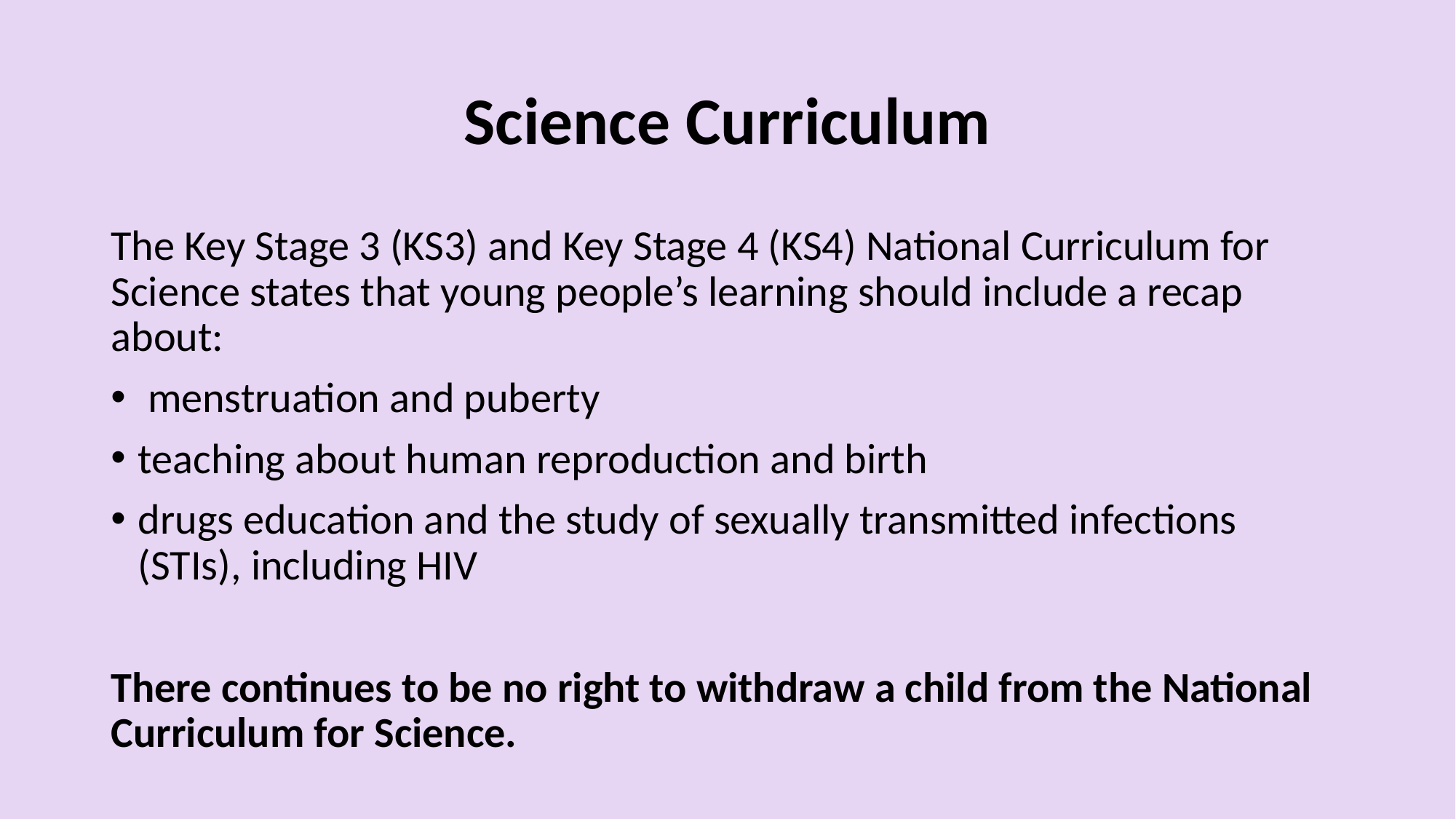

# Science Curriculum
The Key Stage 3 (KS3) and Key Stage 4 (KS4) National Curriculum for Science states that young people’s learning should include a recap about:
 menstruation and puberty
teaching about human reproduction and birth
drugs education and the study of sexually transmitted infections (STIs), including HIV

There continues to be no right to withdraw a child from the National Curriculum for Science.